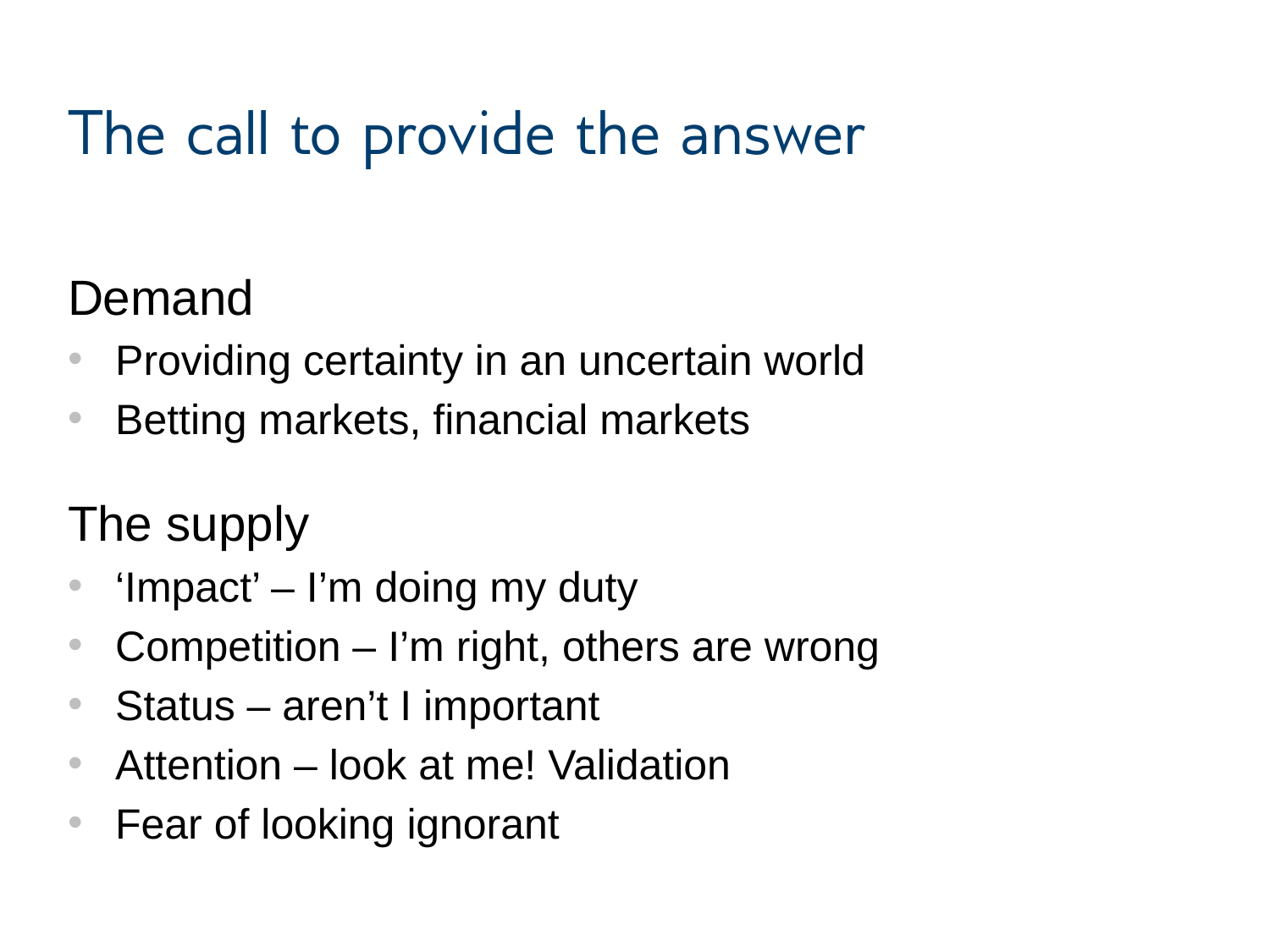

# The call to provide the answer
Demand
Providing certainty in an uncertain world
Betting markets, financial markets

The supply
‘Impact’ – I’m doing my duty
Competition – I’m right, others are wrong
Status – aren’t I important
Attention – look at me! Validation
Fear of looking ignorant